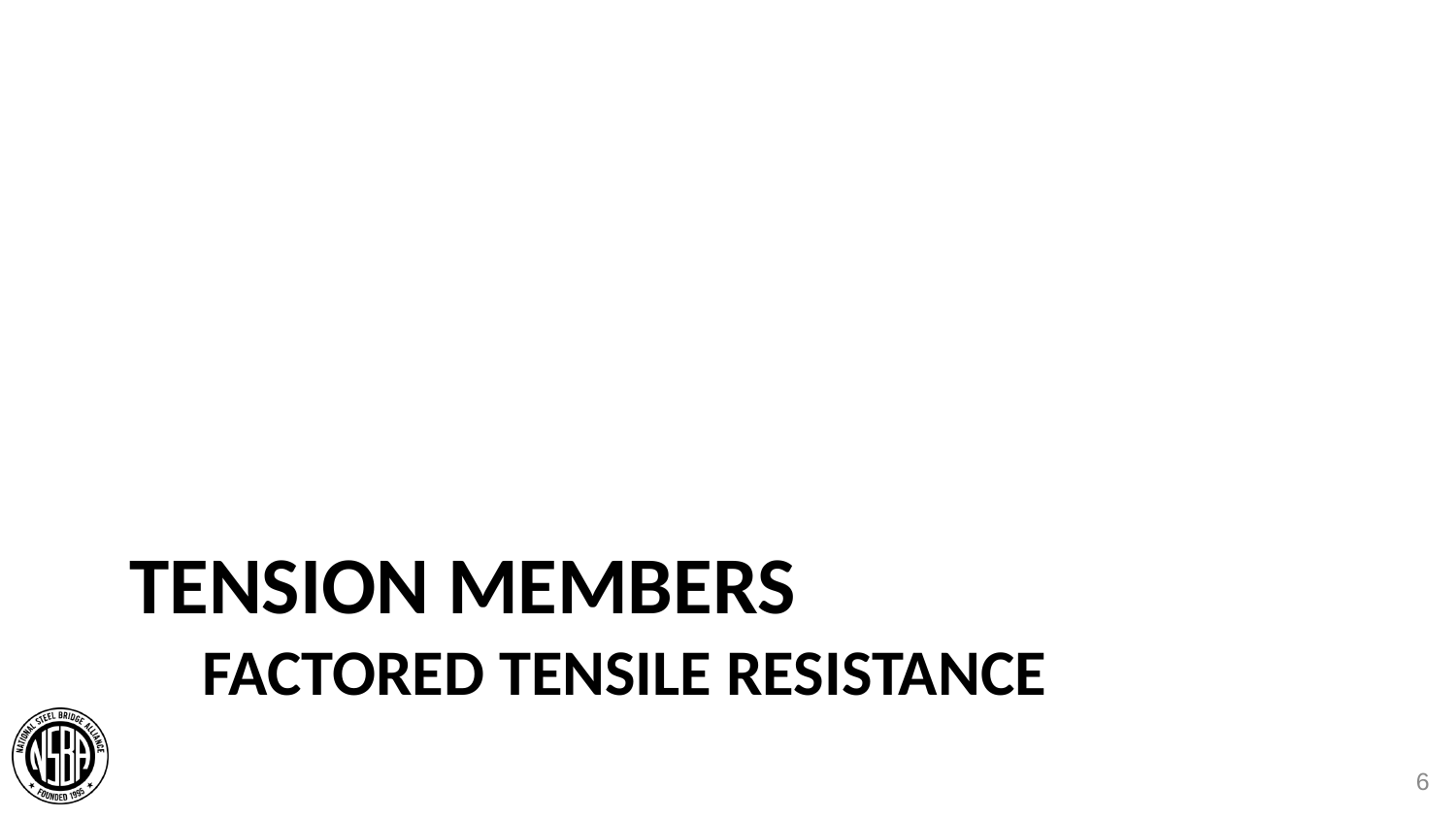

# TENSION MEMBERS Factored tensile resistance
6